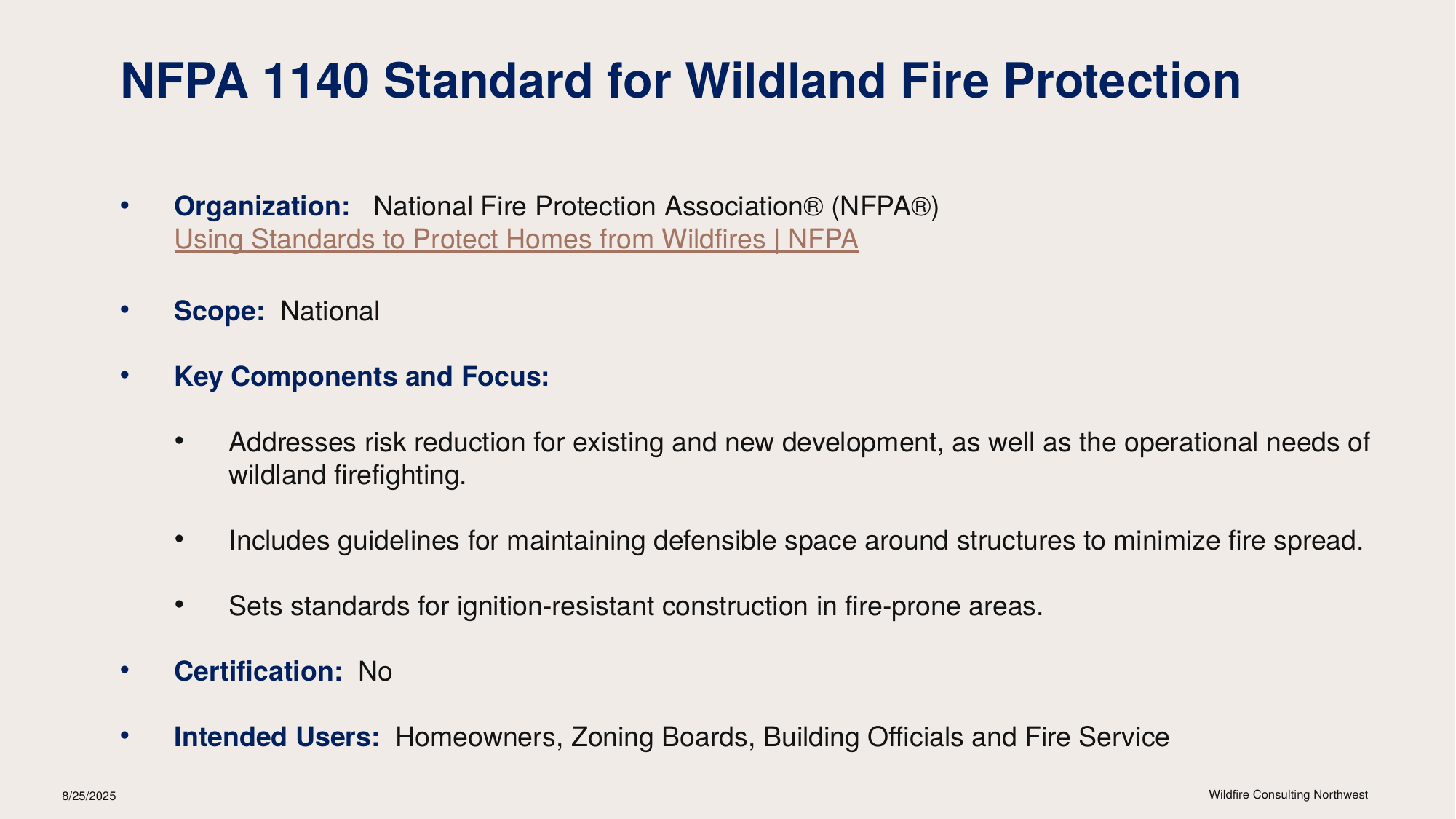

NFPA 1140 Standard for Wildland Fire Protection

Organization:   National Fire Protection Association® (NFPA®) Using Standards to Protect Homes from Wildfires | NFPA

Scope:  National

Key Components and Focus:

Addresses risk reduction for existing and new development, as well as the operational needs of wildland firefighting.

Includes guidelines for maintaining defensible space around structures to minimize fire spread.

Sets standards for ignition-resistant construction in fire-prone areas.

Certification:  No

Intended Users:  Homeowners, Zoning Boards, Building Officials and Fire Service

8/25/2025
Wildfire Consulting Northwest